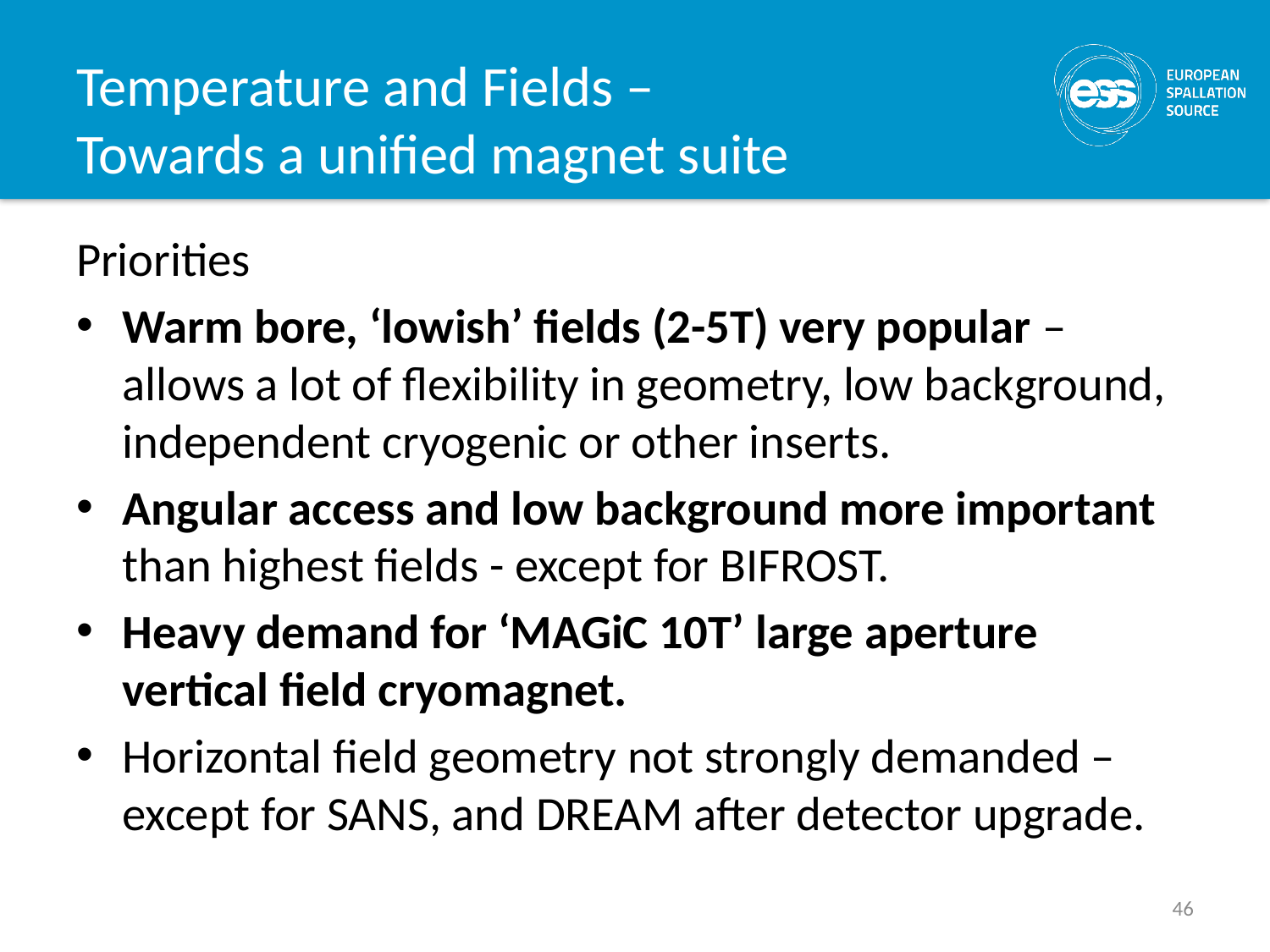

# Temperature and Fields – Towards a unified magnet suite
Priorities
Warm bore, ‘lowish’ fields (2-5T) very popular – allows a lot of flexibility in geometry, low background, independent cryogenic or other inserts.
Angular access and low background more important than highest fields - except for BIFROST.
Heavy demand for ‘MAGiC 10T’ large aperture vertical field cryomagnet.
Horizontal field geometry not strongly demanded –  except for SANS, and DREAM after detector upgrade.
46